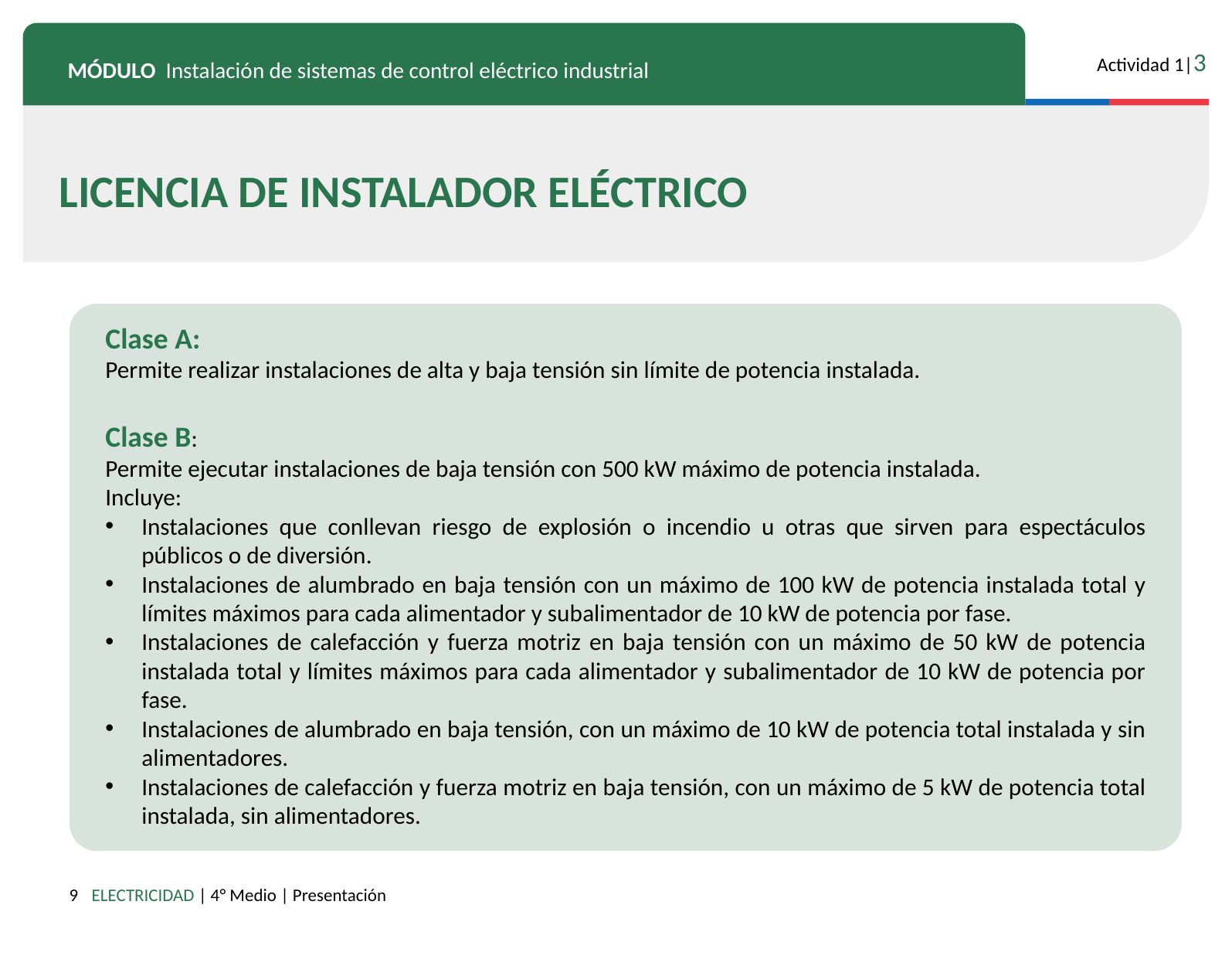

LICENCIA DE INSTALADOR ELÉCTRICO

Clase A:
Permite realizar instalaciones de alta y baja tensión sin límite de potencia instalada.

Clase B:
Permite ejecutar instalaciones de baja tensión con 500 kW máximo de potencia instalada.
Incluye:
Instalaciones que conllevan riesgo de explosión o incendio u otras que sirven para espectáculos públicos o de diversión.
Instalaciones de alumbrado en baja tensión con un máximo de 100 kW de potencia instalada total y límites máximos para cada alimentador y subalimentador de 10 kW de potencia por fase.
Instalaciones de calefacción y fuerza motriz en baja tensión con un máximo de 50 kW de potencia instalada total y límites máximos para cada alimentador y subalimentador de 10 kW de potencia por fase.
Instalaciones de alumbrado en baja tensión, con un máximo de 10 kW de potencia total instalada y sin alimentadores.
Instalaciones de calefacción y fuerza motriz en baja tensión, con un máximo de 5 kW de potencia total instalada, sin alimentadores.